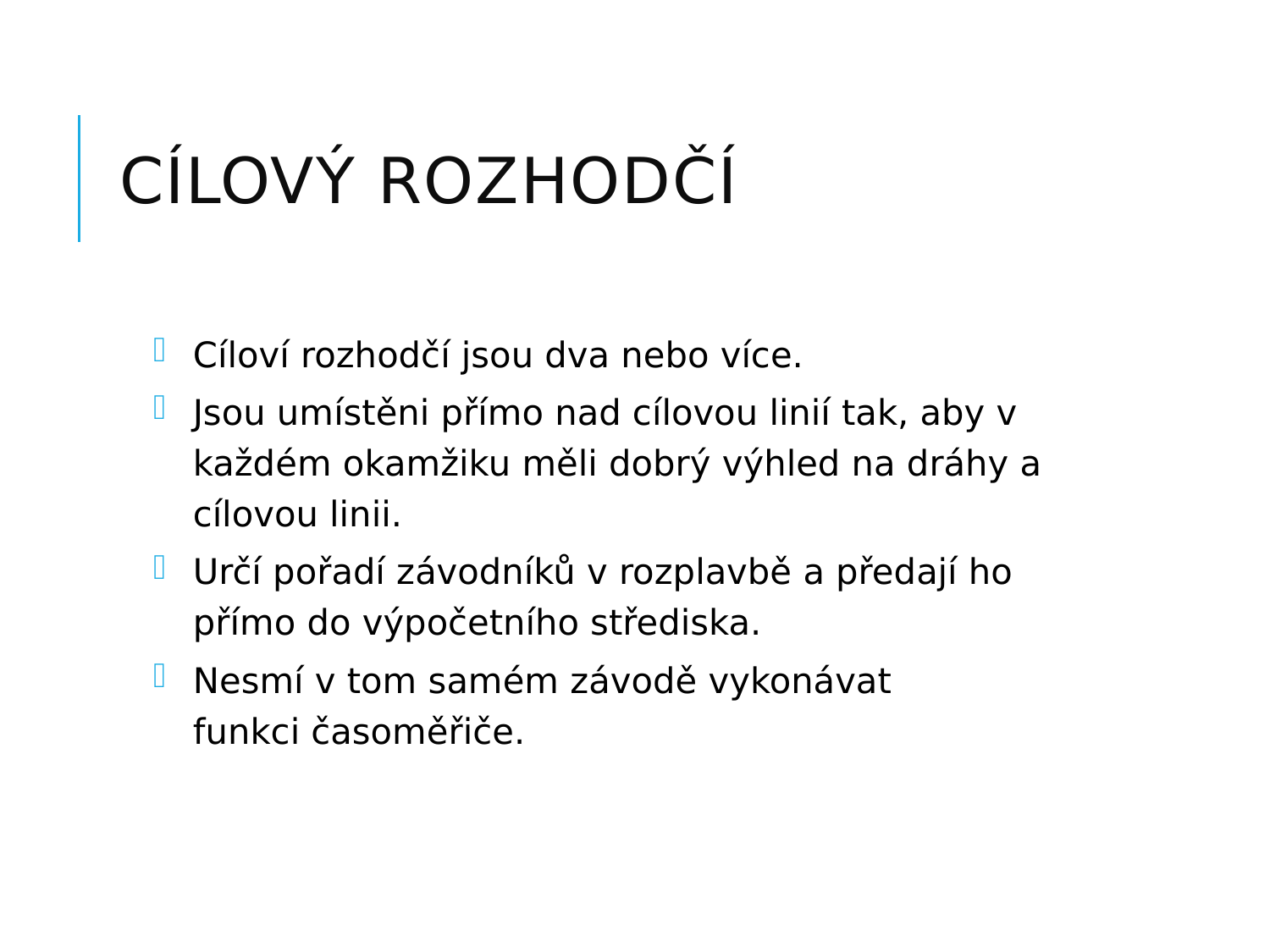

# Cílový rozhodčí
Cíloví rozhodčí jsou dva nebo více.
Jsou umístěni přímo nad cílovou linií tak, aby v každém okamžiku měli dobrý výhled na dráhy a cílovou linii.
Určí pořadí závodníků v rozplavbě a předají ho přímo do výpočetního střediska.
Nesmí v tom samém závodě vykonávat funkci časoměřiče.